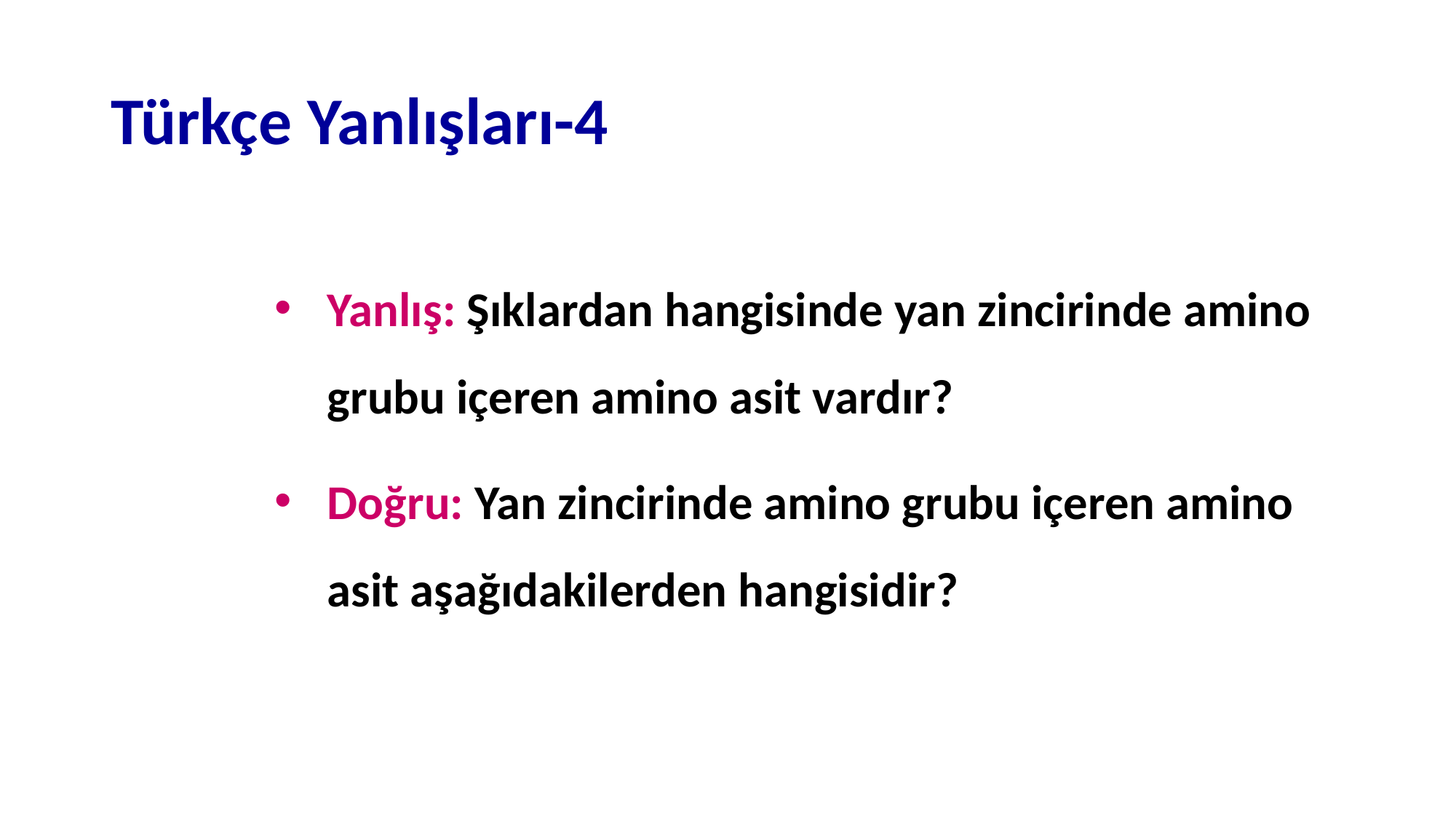

# Türkçe Yanlışları-4
Yanlış: Şıklardan hangisinde yan zincirinde amino grubu içeren amino asit vardır?
Doğru: Yan zincirinde amino grubu içeren amino asit aşağıdakilerden hangisidir?